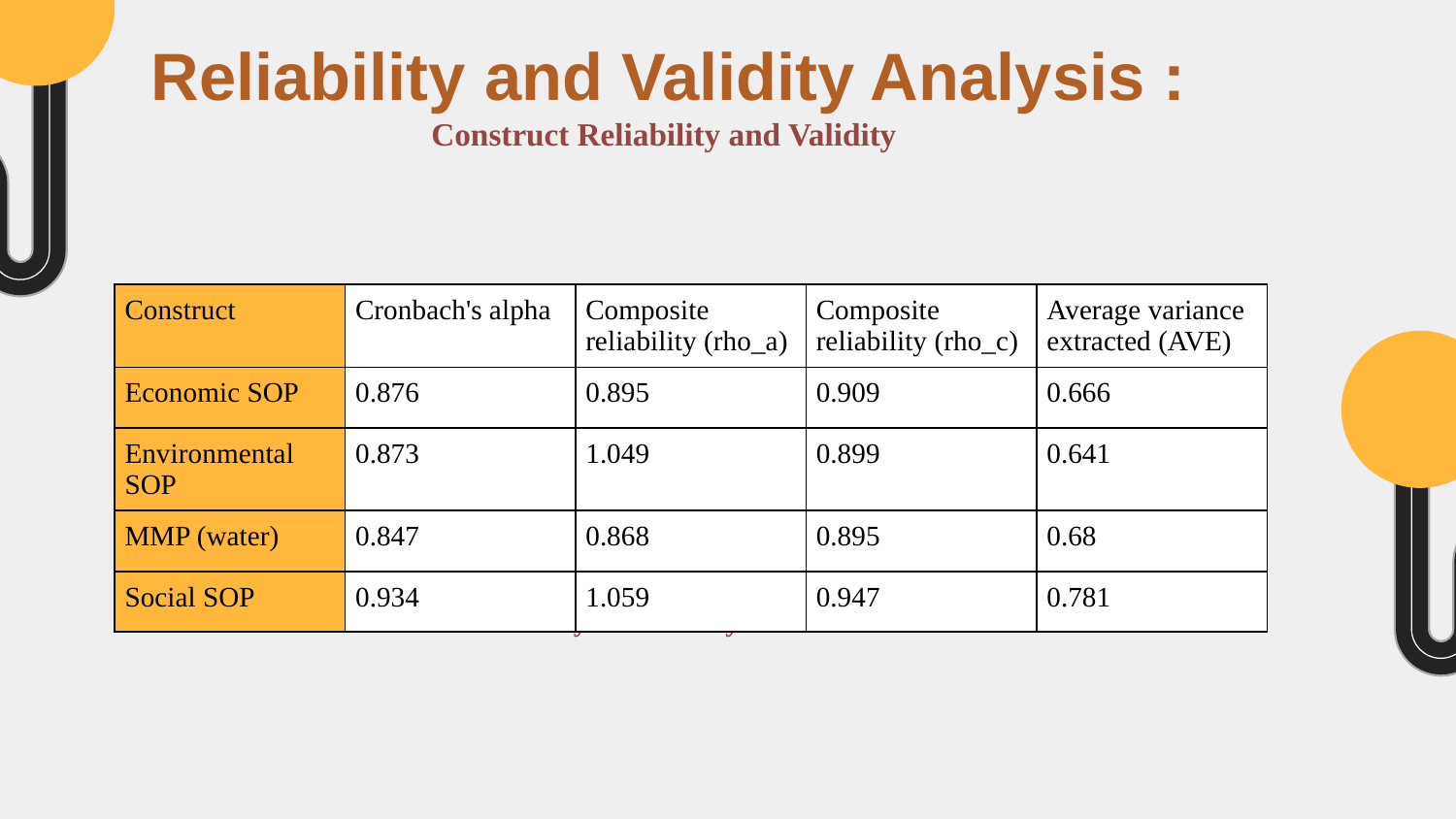

# Reliability and Validity Analysis : Construct Reliability and Validity

                Construct reliability and validity for Road & Public Facilities

| Construct | Cronbach's alpha | Composite reliability (rho\_a) | Composite reliability (rho\_c) | Average variance extracted (AVE) |
| --- | --- | --- | --- | --- |
| Economic SOP | 0.876 | 0.895 | 0.909 | 0.666 |
| Environmental SOP | 0.873 | 1.049 | 0.899 | 0.641 |
| MMP (water) | 0.847 | 0.868 | 0.895 | 0.68 |
| Social SOP | 0.934 | 1.059 | 0.947 | 0.781 |